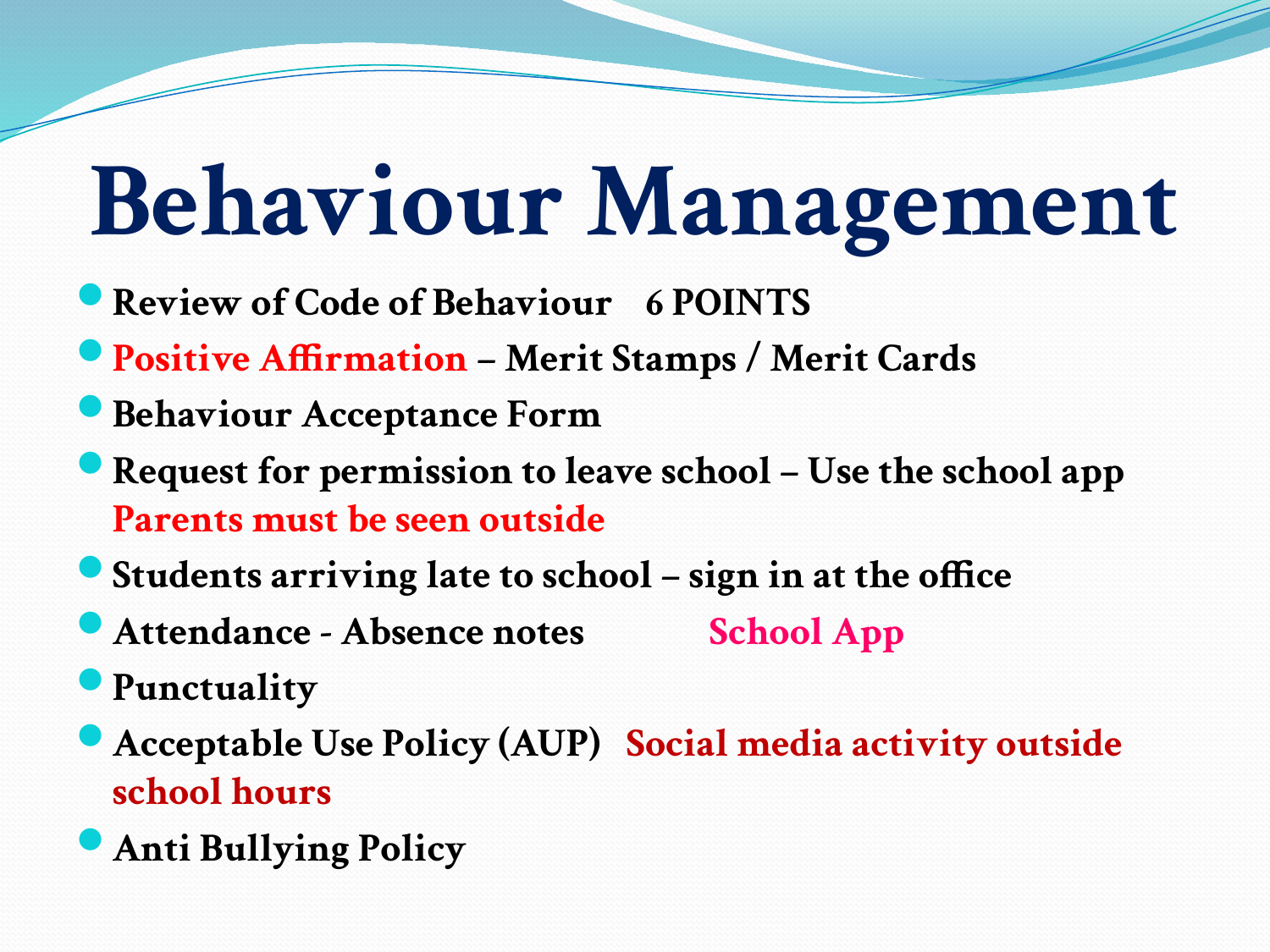

# Behaviour Management
Review of Code of Behaviour    6 POINTS
Positive Affirmation – Merit Stamps / Merit Cards
Behaviour Acceptance Form
Request for permission to leave school – Use the school app Parents must be seen outside
Students arriving late to school – sign in at the office
Attendance - Absence notes               School App
Punctuality
Acceptable Use Policy (AUP)   Social media activity outside school hours
Anti Bullying Policy